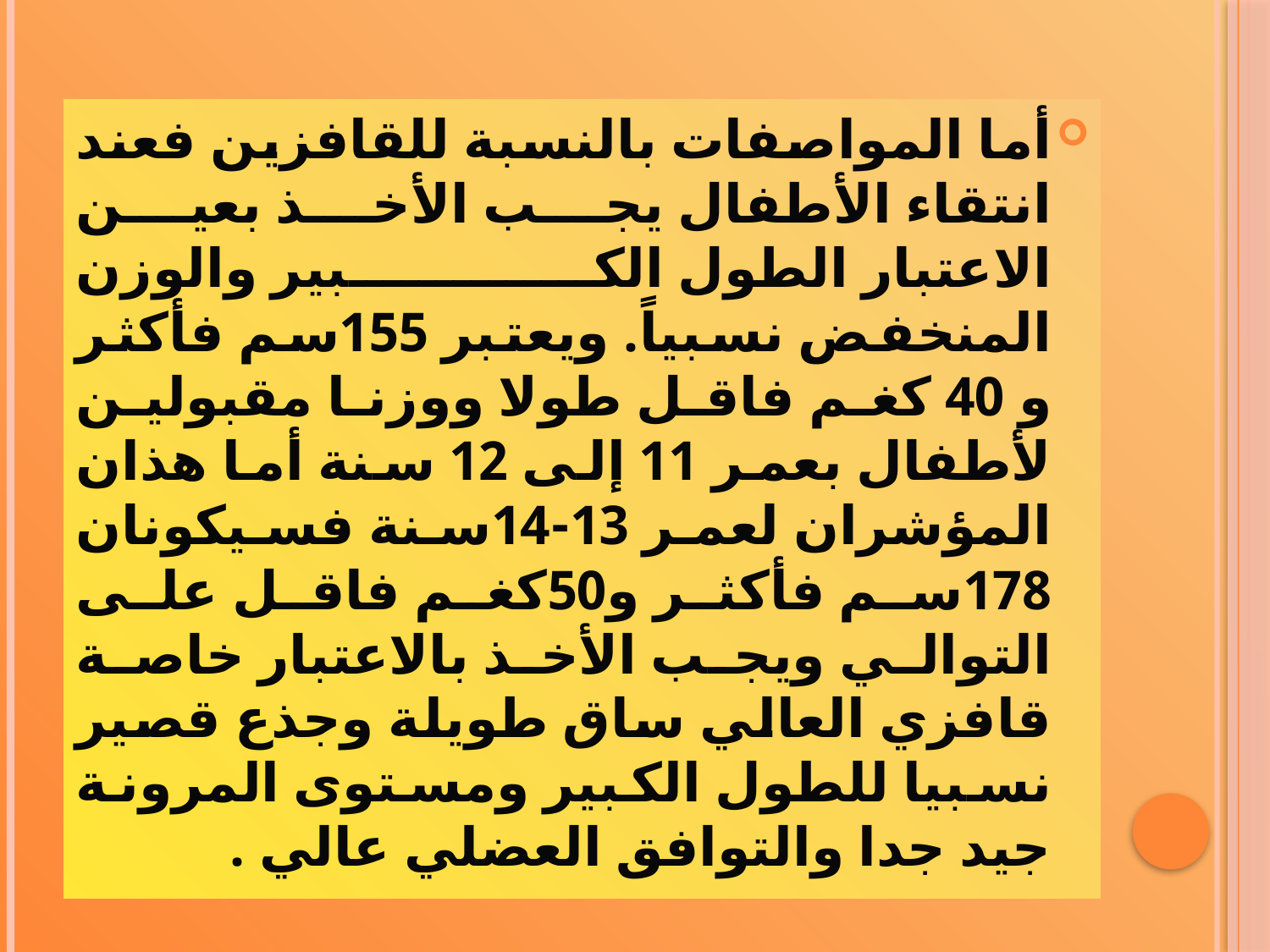

أما المواصفات بالنسبة للقافزين فعند انتقاء الأطفال يجب الأخذ بعين الاعتبار الطول الكبير والوزن المنخفض نسبياً. ويعتبر 155سم فأكثر و 40 كغم فاقل طولا ووزنا مقبولين لأطفال بعمر 11 إلى 12 سنة أما هذان المؤشران لعمر 13-14سنة فسيكونان 178سم فأكثر و50كغم فاقل على التوالي ويجب الأخذ بالاعتبار خاصة قافزي العالي ساق طويلة وجذع قصير نسبيا للطول الكبير ومستوى المرونة جيد جدا والتوافق العضلي عالي .